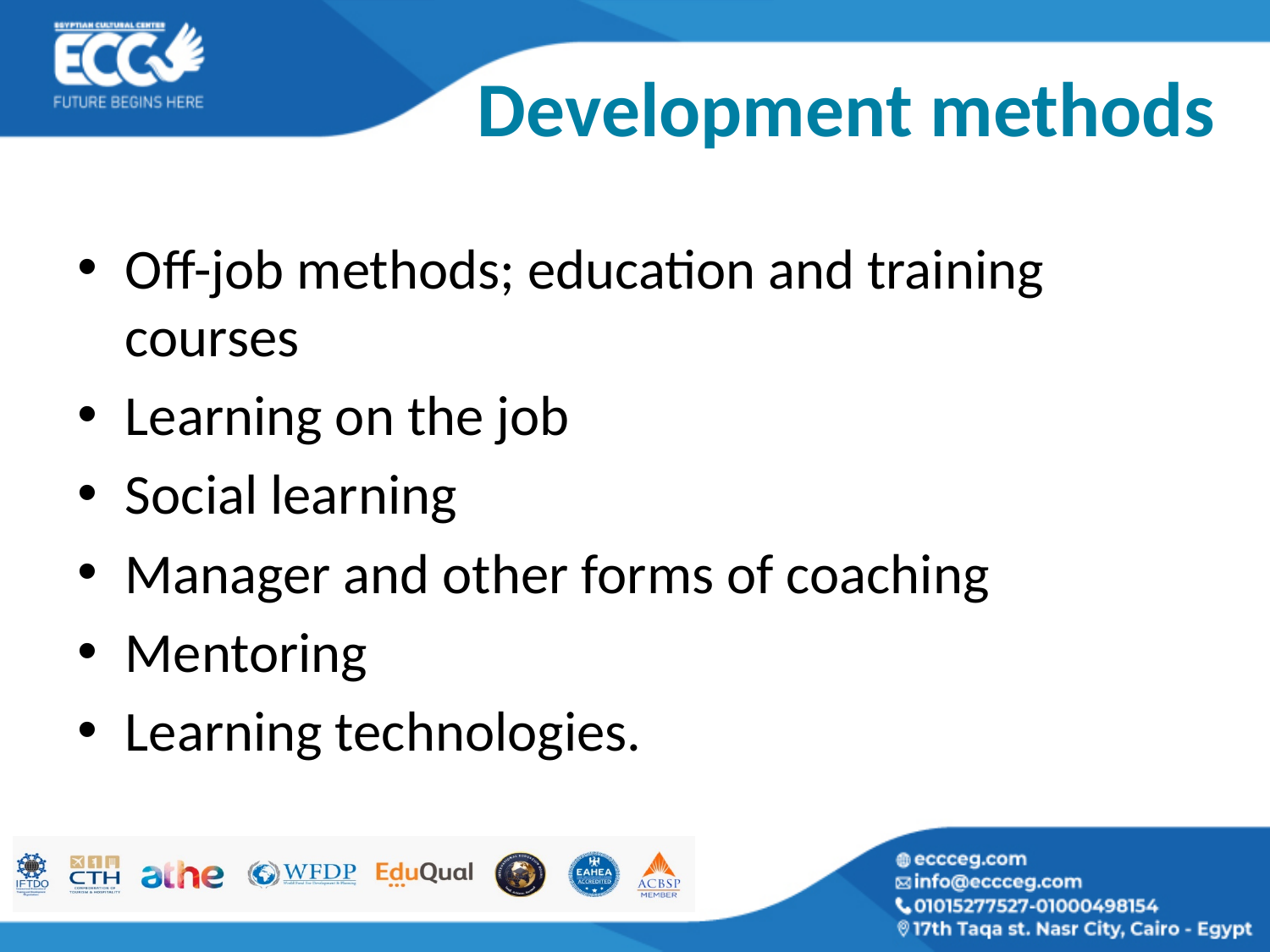

# Development methods
Off-job methods; education and training courses
Learning on the job
Social learning
Manager and other forms of coaching
Mentoring
Learning technologies.